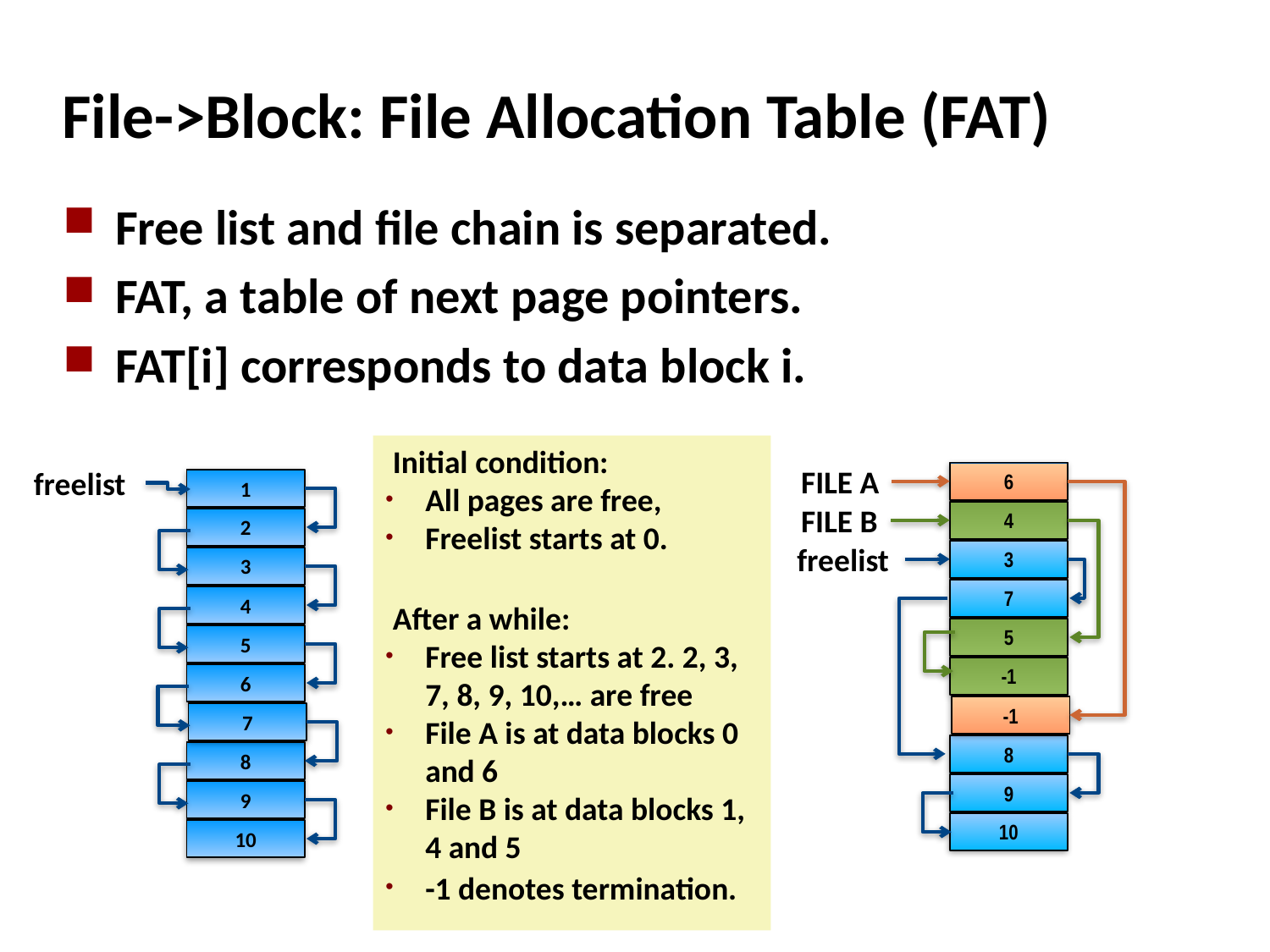

File->Block: File Allocation Table (FAT)
Free list and file chain is separated.
FAT, a table of next page pointers.
FAT[i] corresponds to data block i.
 Initial condition:
All pages are free,
Freelist starts at 0.

 After a while:
Free list starts at 2. 2, 3, 7, 8, 9, 10,… are free
File A is at data blocks 0 and 6
File B is at data blocks 1, 4 and 5
-1 denotes termination.
FILE A
freelist
6
1

FILE B
4
2

freelist
3
3

7
4

5
5

-1
6

-1
7

8
8

9
9

10
10